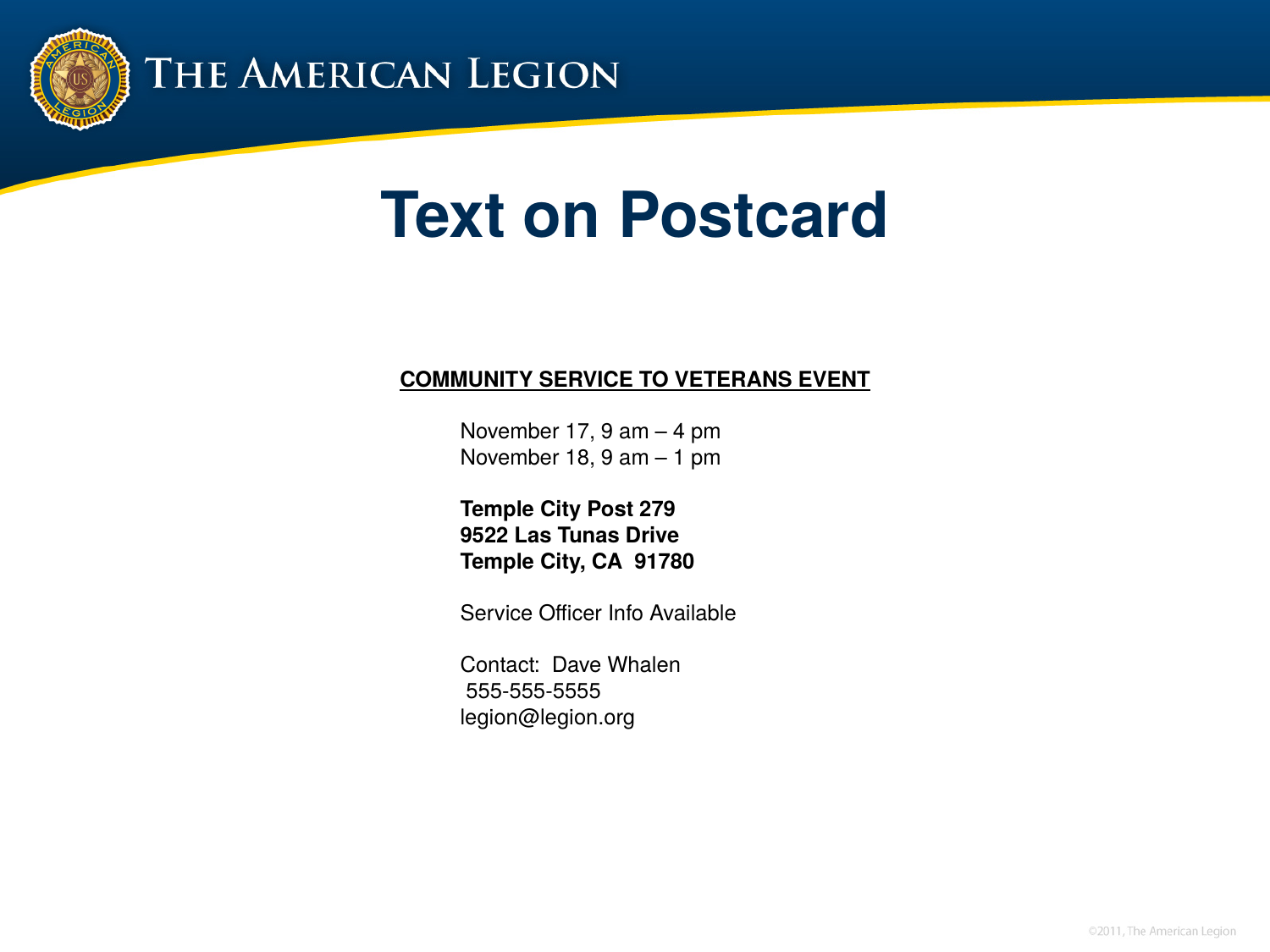

# Text on Postcard
COMMUNITY SERVICE TO VETERANS EVENT

 	November 17, 9 am – 4 pm
	November 18, 9 am – 1 pm

   	Temple City Post 279
   	9522 Las Tunas Drive
   	Temple City, CA  91780

	Service Officer Info Available

	Contact:  Dave Whalen
  	 555-555-5555
  	legion@legion.org